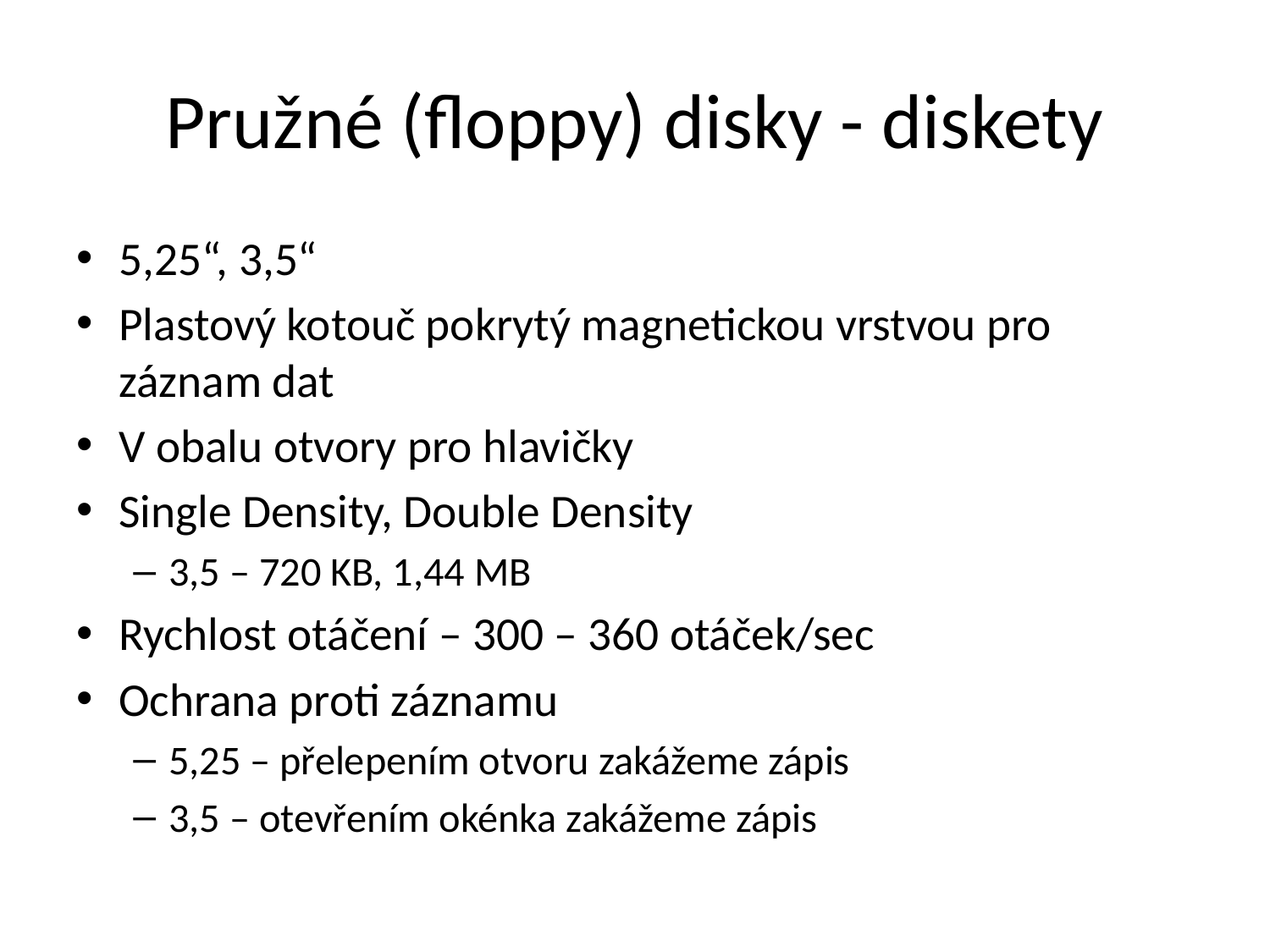

# Pružné (floppy) disky - diskety
5,25“, 3,5“
Plastový kotouč pokrytý magnetickou vrstvou pro záznam dat
V obalu otvory pro hlavičky
Single Density, Double Density
3,5 – 720 KB, 1,44 MB
Rychlost otáčení – 300 – 360 otáček/sec
Ochrana proti záznamu
5,25 – přelepením otvoru zakážeme zápis
3,5 – otevřením okénka zakážeme zápis